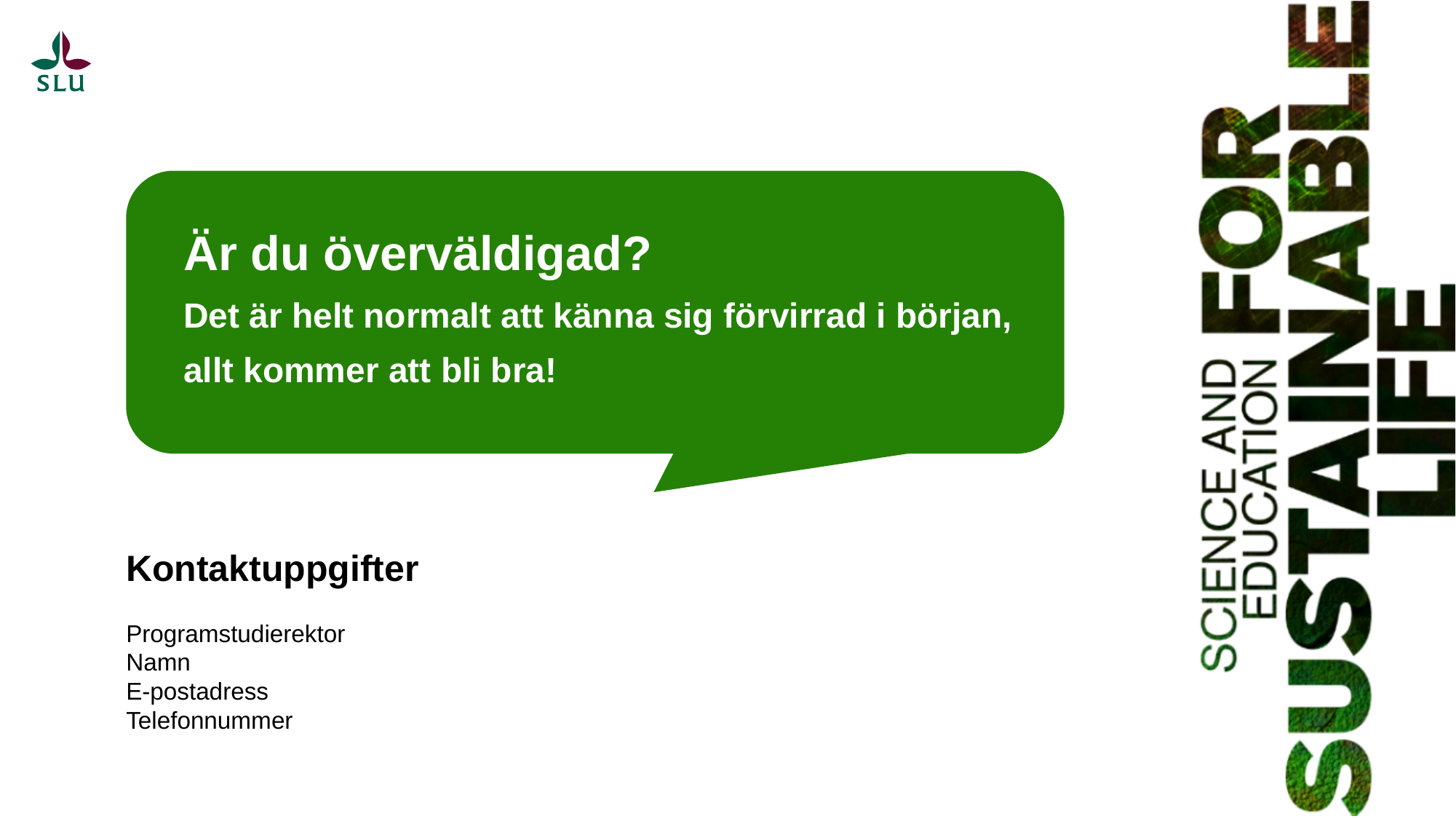

# Är du överväldigad? Det är helt normalt att känna sig förvirrad i början, allt kommer att bli bra!
Kontaktuppgifter
Programstudierektor
Namn
E-postadress
Telefonnummer